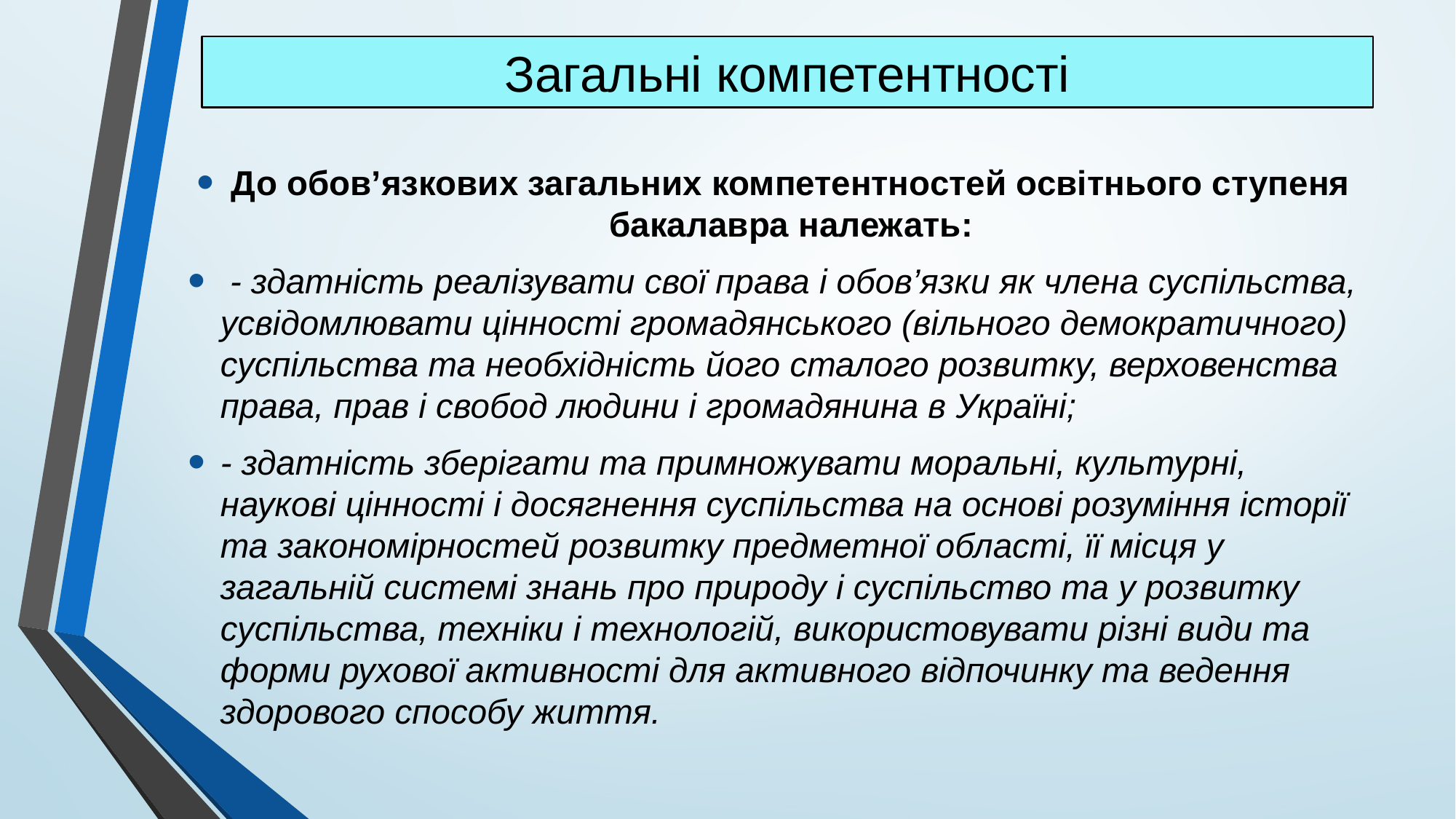

# Загальні компетентності
До обов’язкових загальних компетентностей освітнього ступеня бакалавра належать:
 - здатність реалізувати свої права і обов’язки як члена суспільства, усвідомлювати цінності громадянського (вільного демократичного) суспільства та необхідність його сталого розвитку, верховенства права, прав і свобод людини і громадянина в Україні;
- здатність зберігати та примножувати моральні, культурні, наукові цінності і досягнення суспільства на основі розуміння історії та закономірностей розвитку предметної області, її місця у загальній системі знань про природу і суспільство та у розвитку суспільства, техніки і технологій, використовувати різні види та форми рухової активності для активного відпочинку та ведення здорового способу життя.